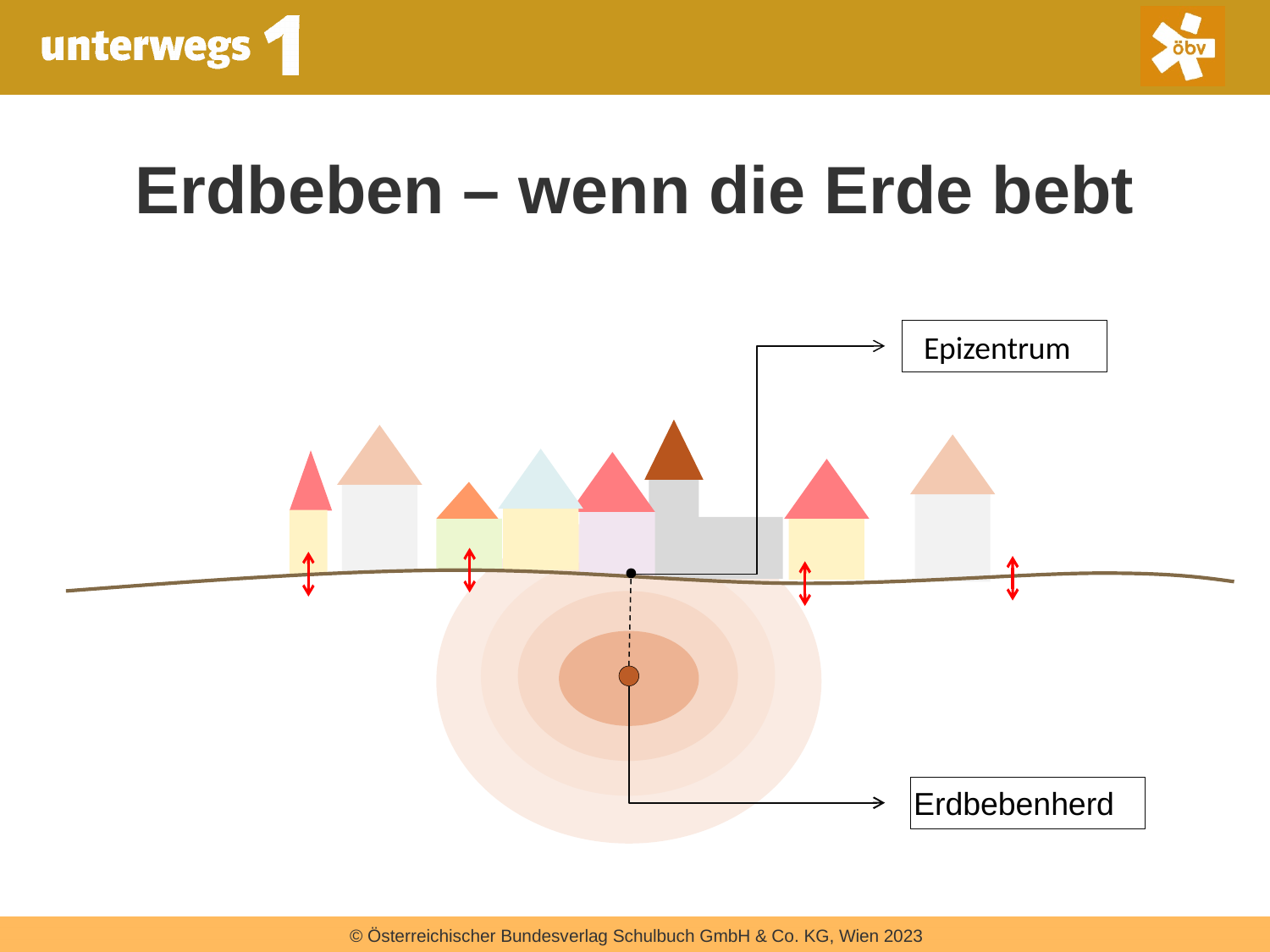

# Erdbeben – wenn die Erde bebt

Epizentrum

Erdbebenherd